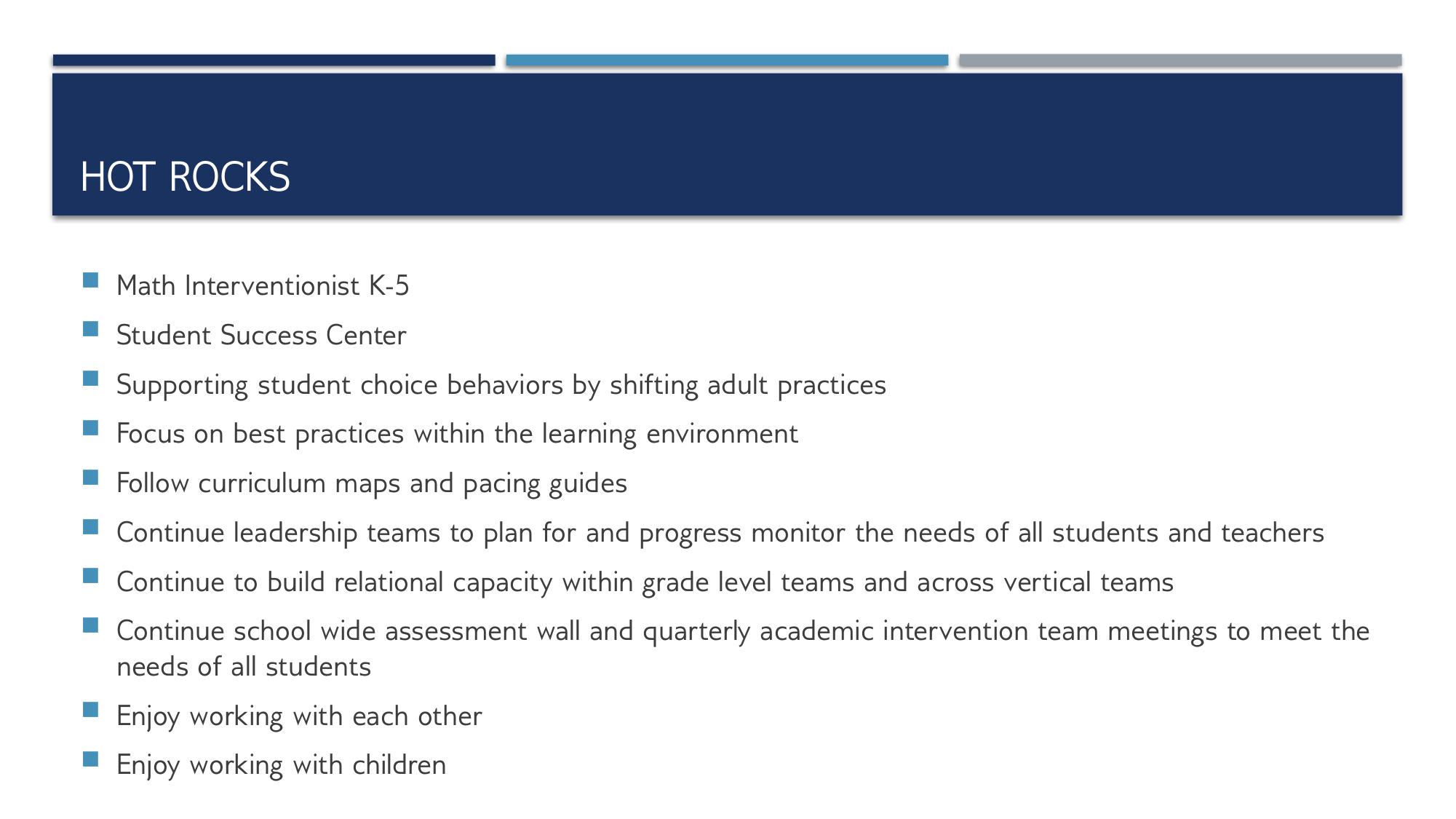

# Hot rocks
Math Interventionist K-5
Student Success Center
Supporting student choice behaviors by shifting adult practices
Focus on best practices within the learning environment
Follow curriculum maps and pacing guides
Continue leadership teams to plan for and progress monitor the needs of all students and teachers
Continue to build relational capacity within grade level teams and across vertical teams
Continue school wide assessment wall and quarterly academic intervention team meetings to meet the needs of all students
Enjoy working with each other
Enjoy working with children